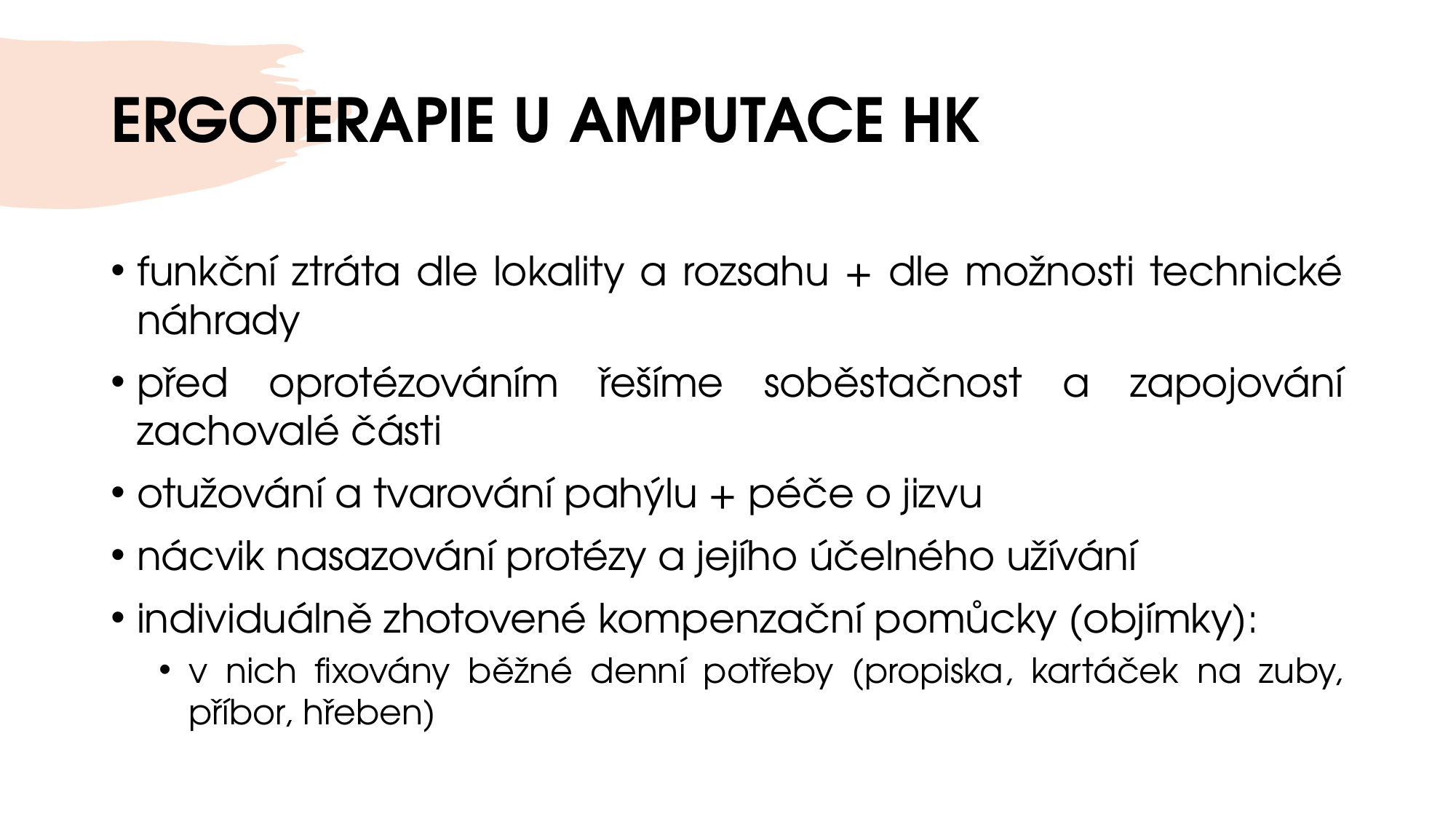

# ERGOTERAPIE U AMPUTACE HK
funkční ztráta dle lokality a rozsahu + dle možnosti technické náhrady
před oprotézováním řešíme soběstačnost a zapojování zachovalé části
otužování a tvarování pahýlu + péče o jizvu
nácvik nasazování protézy a jejího účelného užívání
individuálně zhotovené kompenzační pomůcky (objímky):
v nich fixovány běžné denní potřeby (propiska, kartáček na zuby, příbor, hřeben)